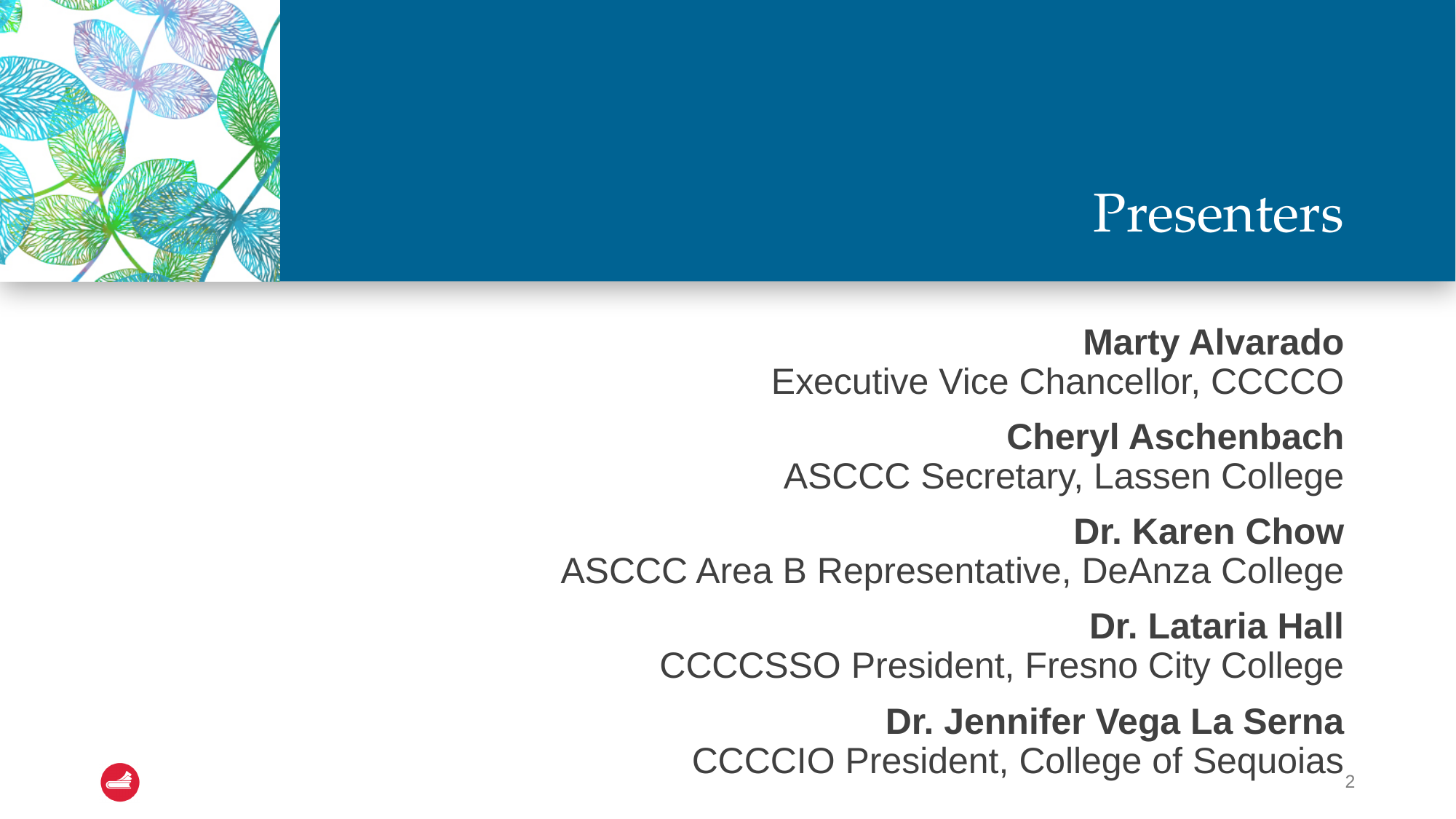

# Presenters
Marty Alvarado
Executive Vice Chancellor, CCCCO
Cheryl Aschenbach
ASCCC Secretary, Lassen College
Dr. Karen Chow
ASCCC Area B Representative, DeAnza College
Dr. Lataria Hall
CCCCSSO President, Fresno City College
Dr. Jennifer Vega La Serna
CCCCIO President, College of Sequoias

2